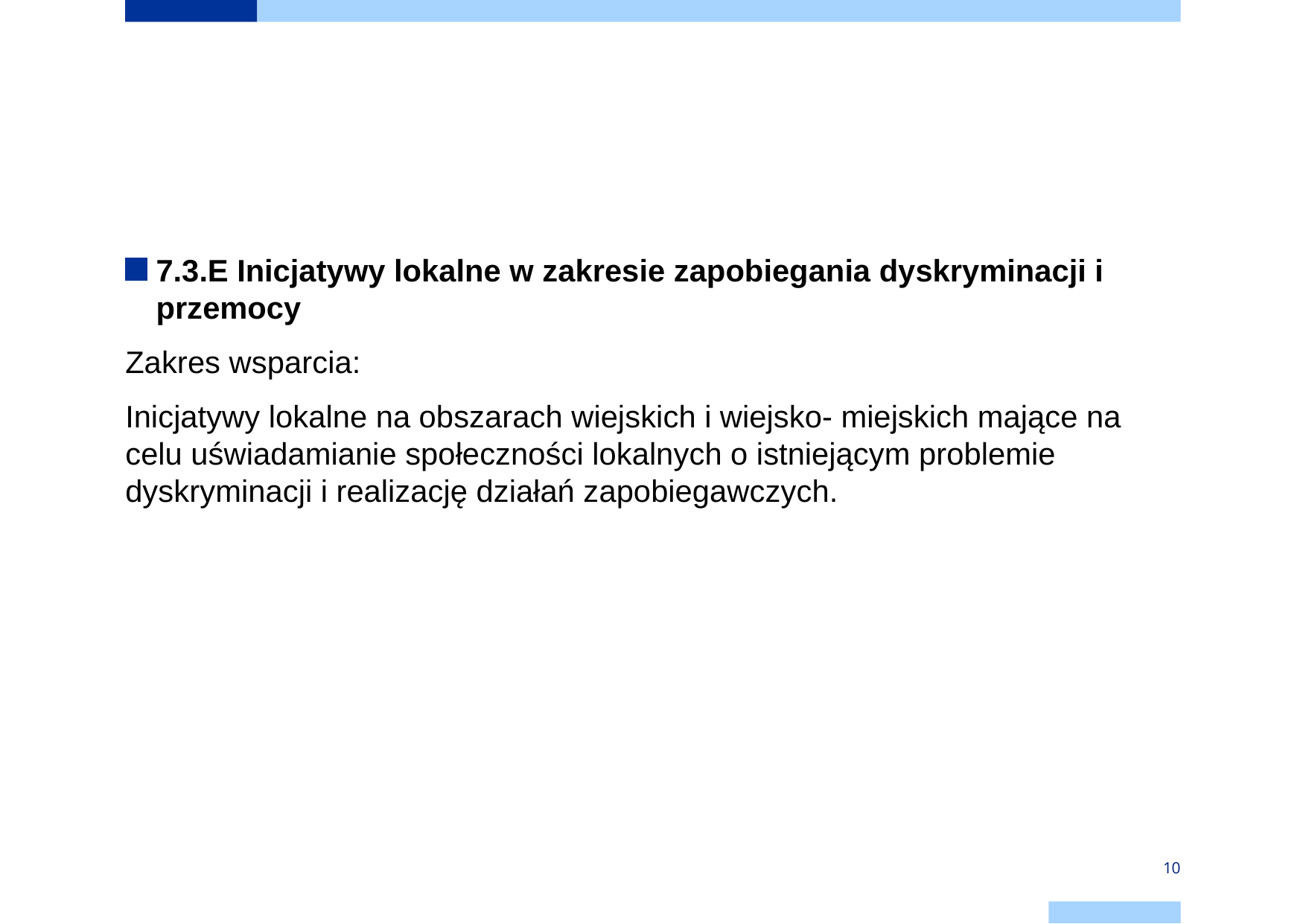

7.3.E Inicjatywy lokalne w zakresie zapobiegania dyskryminacji i przemocy
Zakres wsparcia:
Inicjatywy lokalne na obszarach wiejskich i wiejsko- miejskich mające na celu uświadamianie społeczności lokalnych o istniejącym problemie dyskryminacji i realizację działań zapobiegawczych.

10